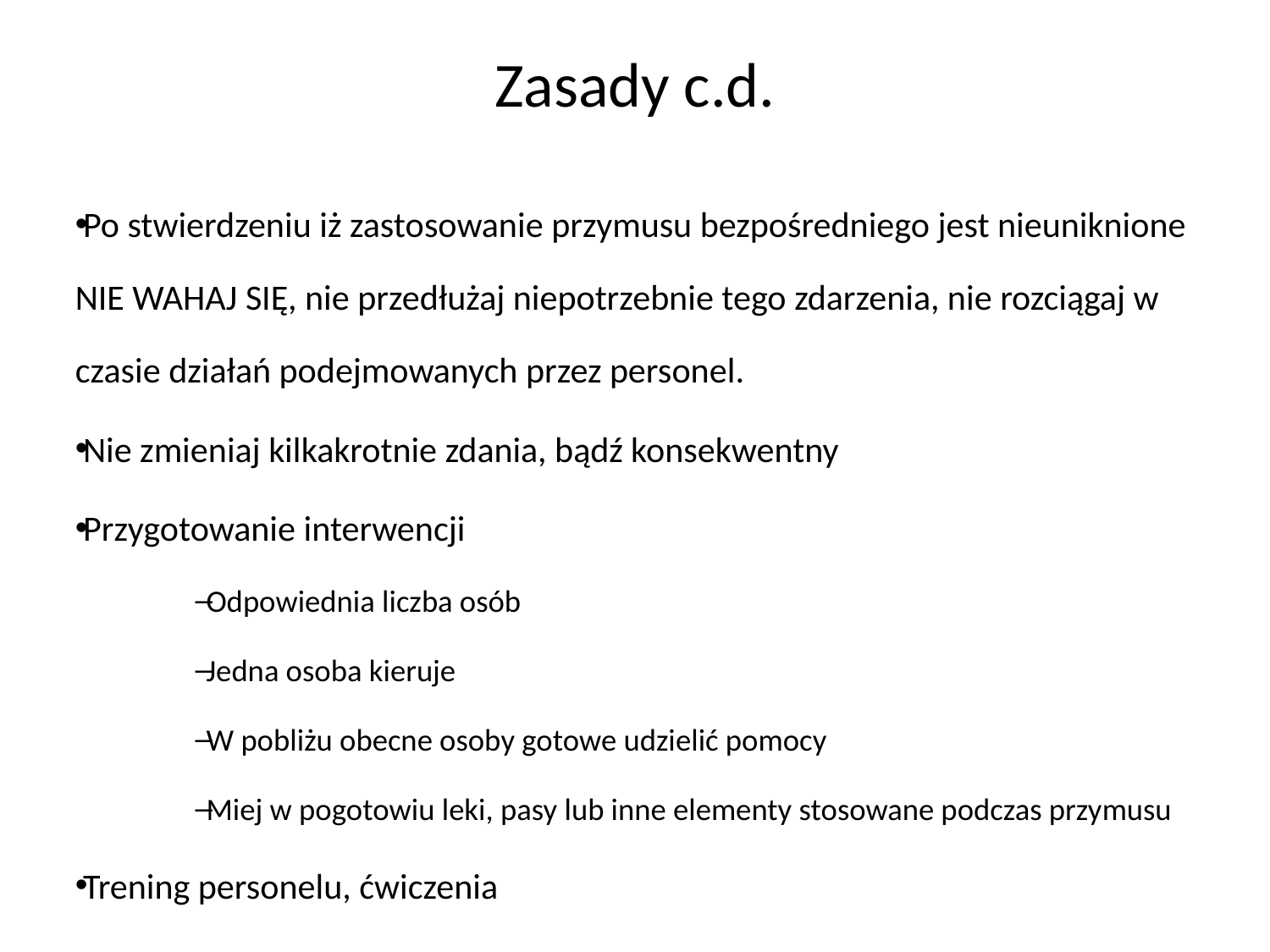

# Zasady c.d.
Po stwierdzeniu iż zastosowanie przymusu bezpośredniego jest nieuniknione NIE WAHAJ SIĘ, nie przedłużaj niepotrzebnie tego zdarzenia, nie rozciągaj w czasie działań podejmowanych przez personel.
Nie zmieniaj kilkakrotnie zdania, bądź konsekwentny
Przygotowanie interwencji
Odpowiednia liczba osób
Jedna osoba kieruje
W pobliżu obecne osoby gotowe udzielić pomocy
Miej w pogotowiu leki, pasy lub inne elementy stosowane podczas przymusu
Trening personelu, ćwiczenia